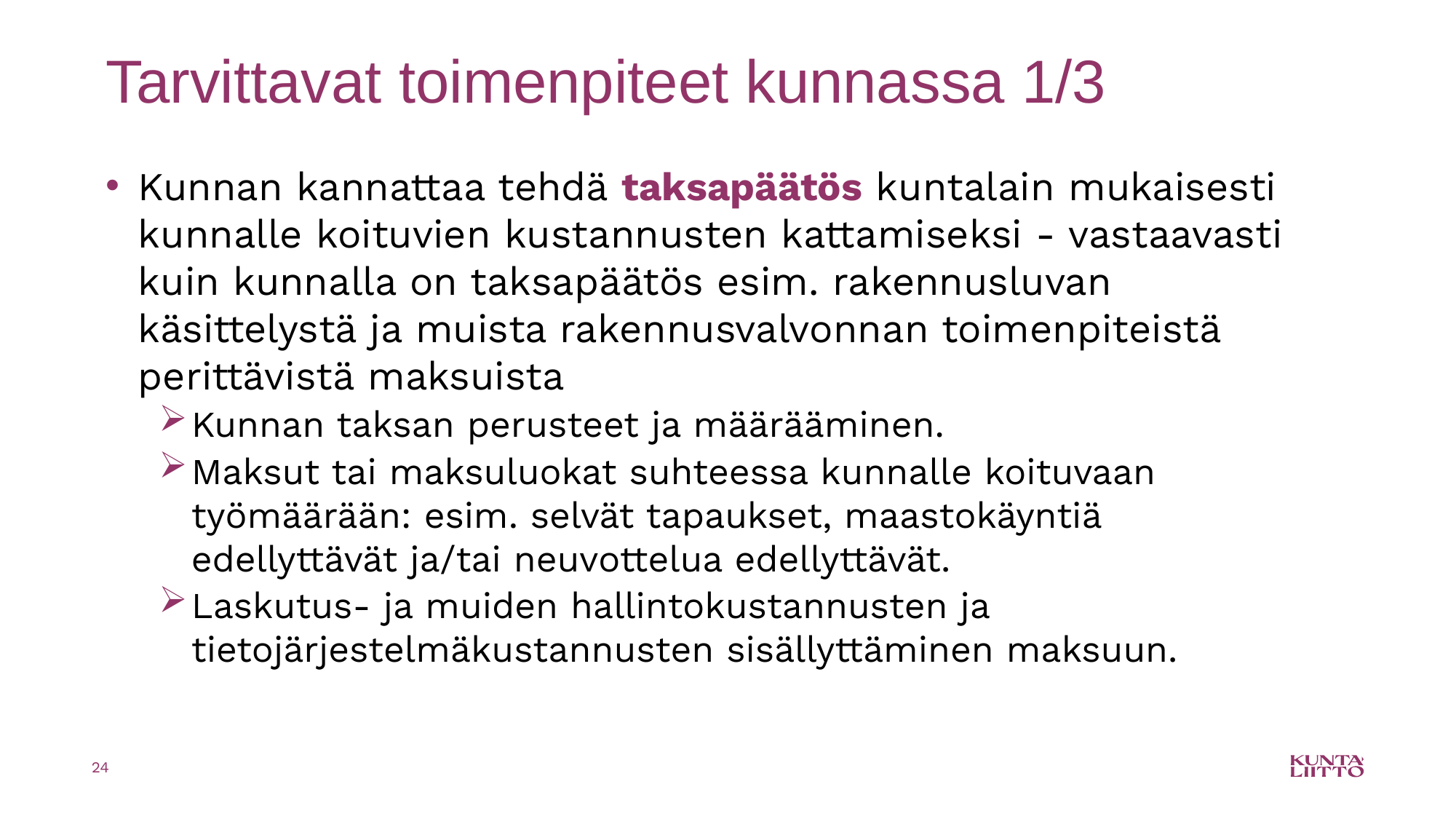

# Tarvittavat toimenpiteet kunnassa 1/3
Kunnan kannattaa tehdä taksapäätös kuntalain mukaisesti kunnalle koituvien kustannusten kattamiseksi - vastaavasti kuin kunnalla on taksapäätös esim. rakennusluvan käsittelystä ja muista rakennusvalvonnan toimenpiteistä perittävistä maksuista
Kunnan taksan perusteet ja määrääminen.
Maksut tai maksuluokat suhteessa kunnalle koituvaan työmäärään: esim. selvät tapaukset, maastokäyntiä edellyttävät ja/tai neuvottelua edellyttävät.
Laskutus- ja muiden hallintokustannusten ja tietojärjestelmäkustannusten sisällyttäminen maksuun.
24